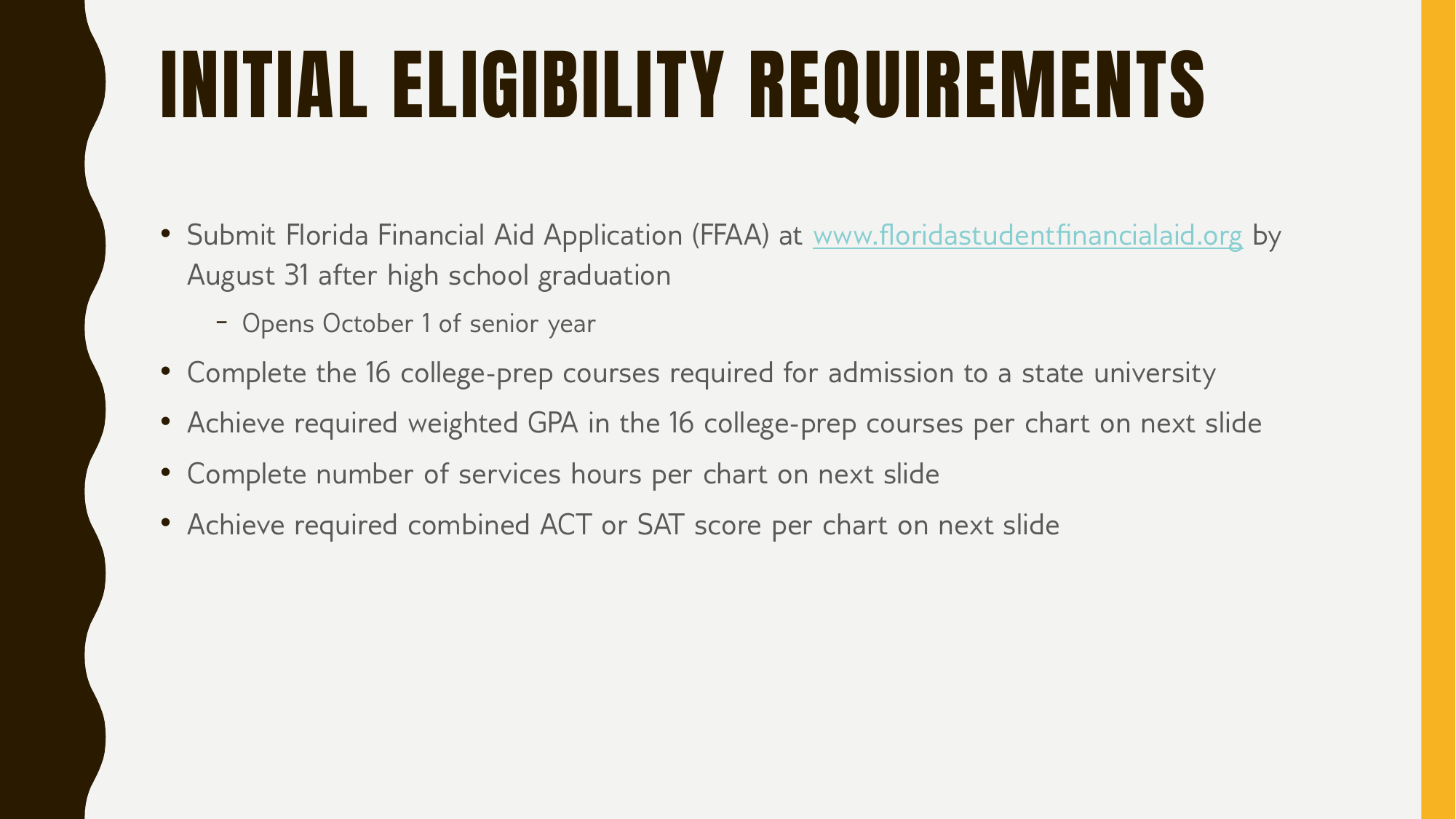

# Initial eligibility Requirements
Submit Florida Financial Aid Application (FFAA) at www.floridastudentfinancialaid.org by August 31 after high school graduation
Opens October 1 of senior year
Complete the 16 college-prep courses required for admission to a state university
Achieve required weighted GPA in the 16 college-prep courses per chart on next slide
Complete number of services hours per chart on next slide
Achieve required combined ACT or SAT score per chart on next slide